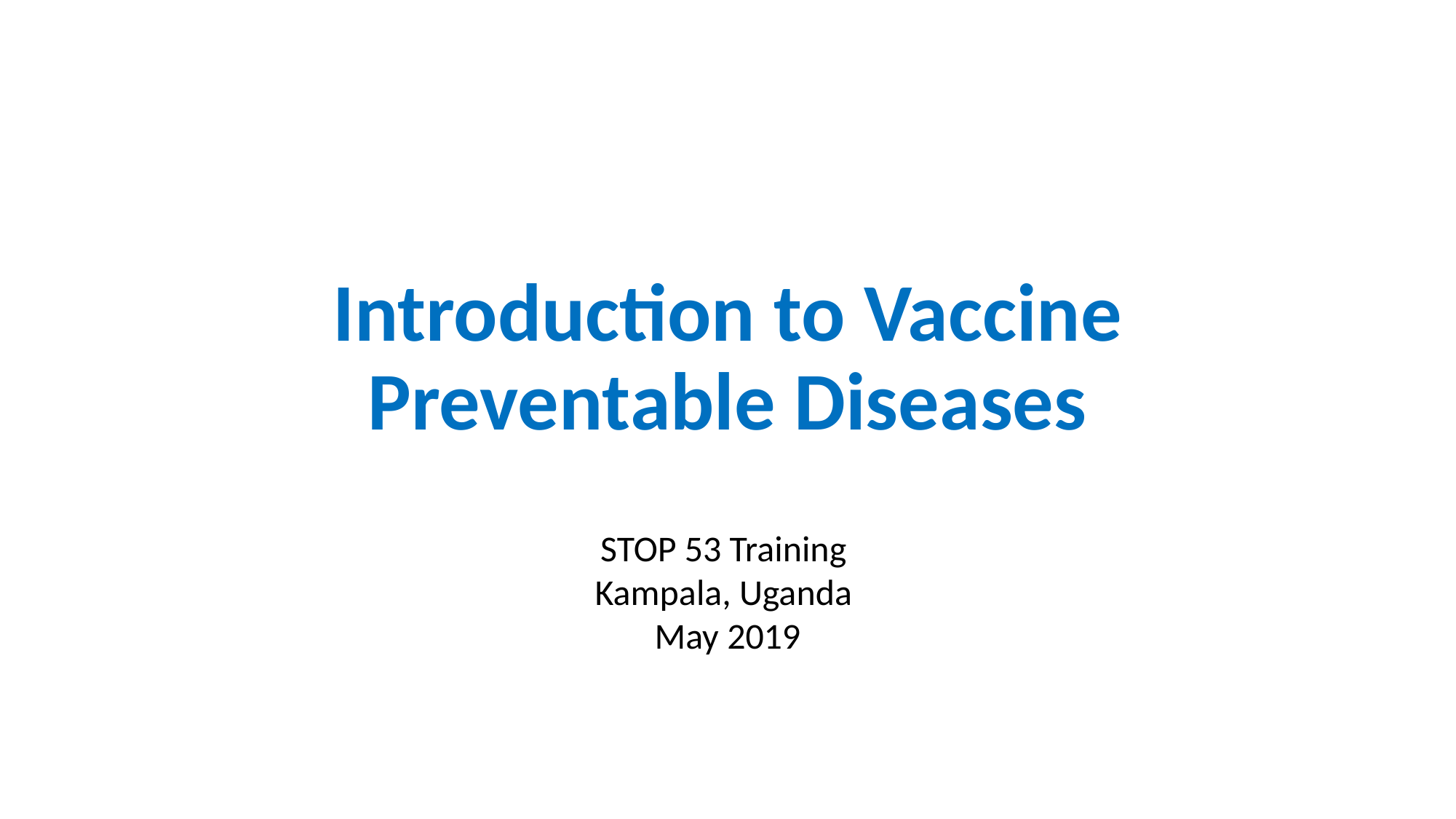

# Introduction to Vaccine Preventable Diseases
STOP 53 Training
Kampala, Uganda
May 2019